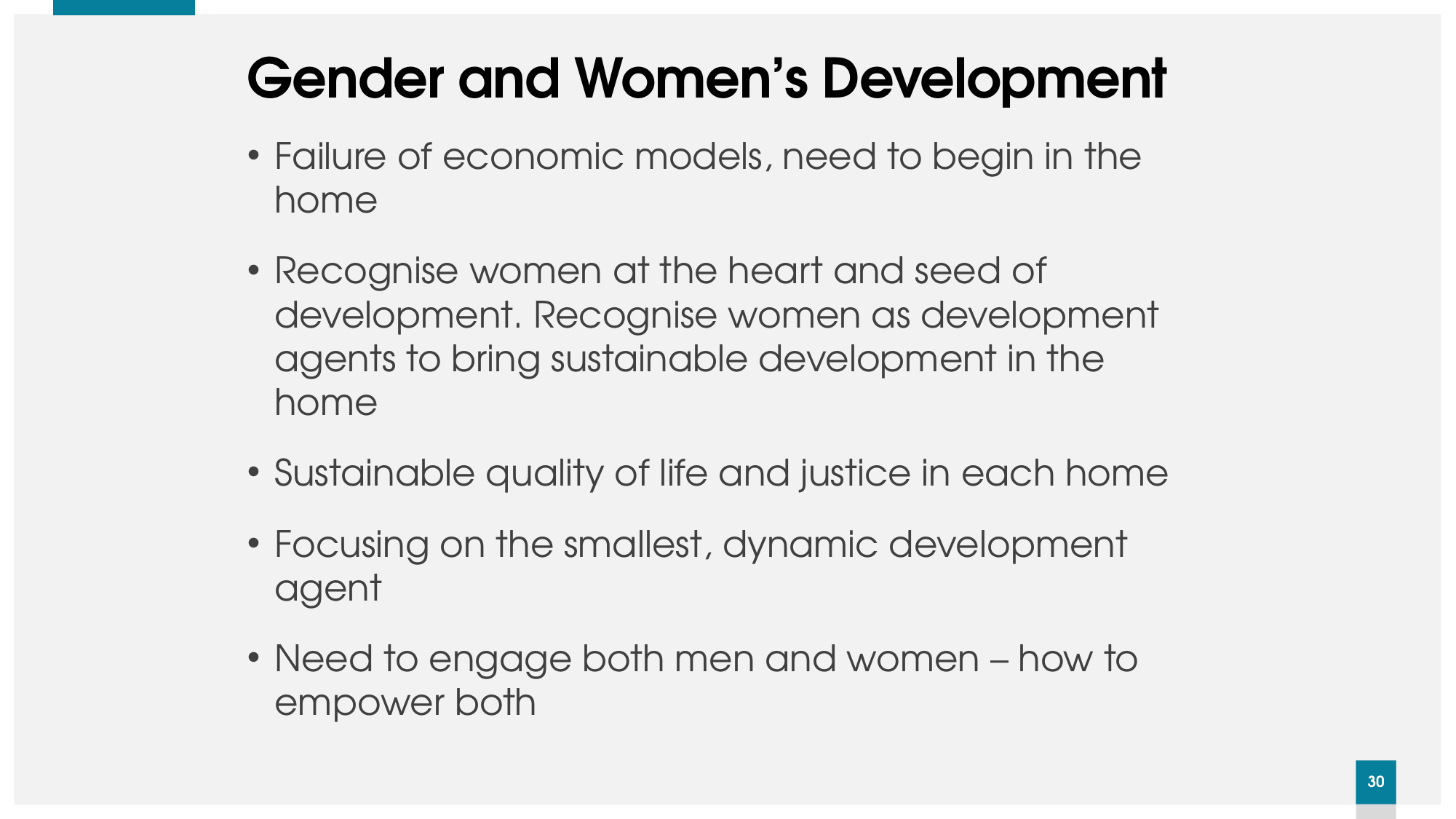

# Gender and Women’s Development
Failure of economic models, need to begin in the home
Recognise women at the heart and seed of development. Recognise women as development agents to bring sustainable development in the home
Sustainable quality of life and justice in each home
Focusing on the smallest, dynamic development agent
Need to engage both men and women – how to empower both